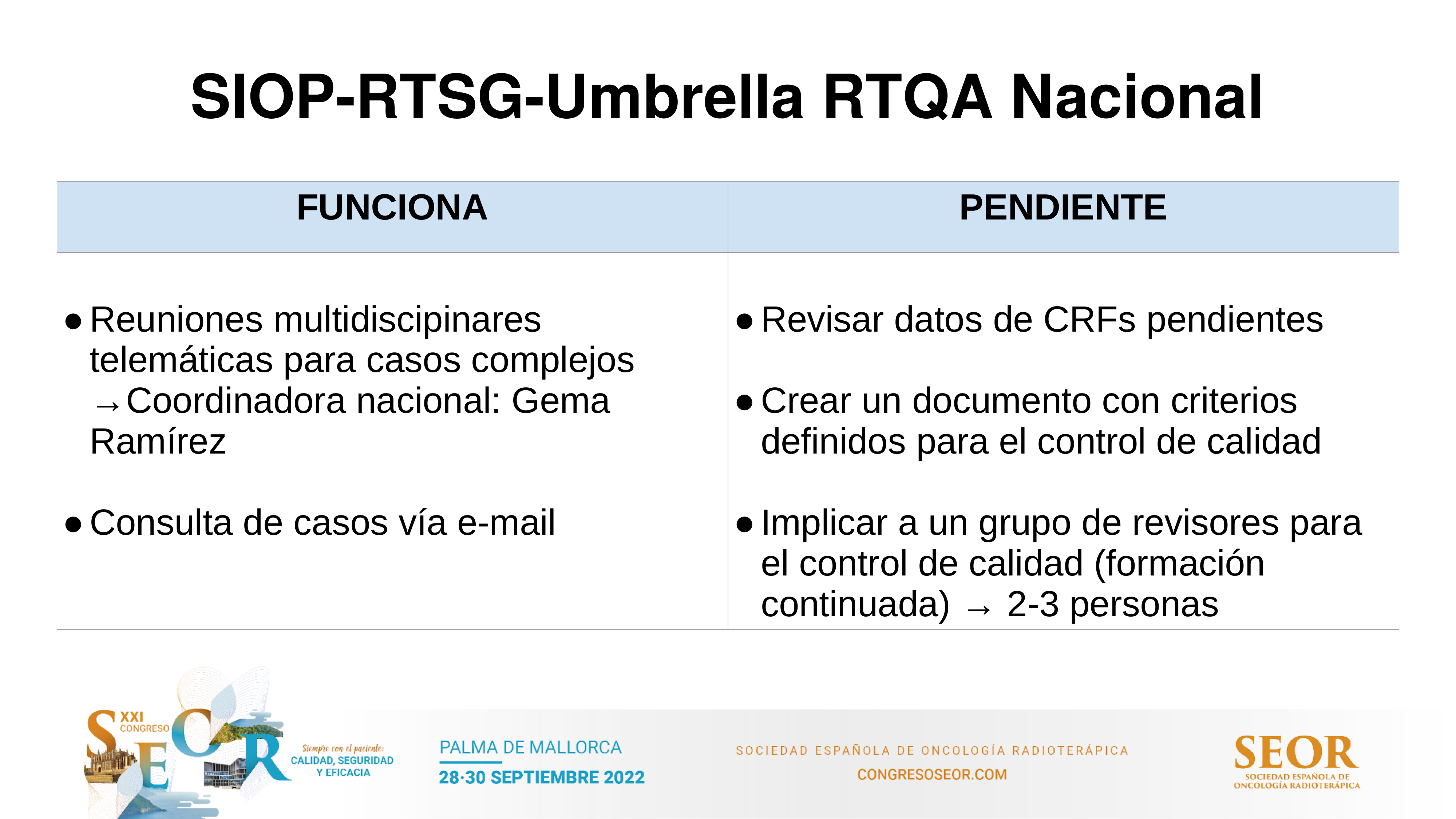

SIOP-RTSG-Umbrella RTQA Nacional
| FUNCIONA | PENDIENTE |
| --- | --- |
| Reuniones multidiscipinares telemáticas para casos complejos →Coordinadora nacional: Gema Ramírez Consulta de casos vía e-mail | Revisar datos de CRFs pendientes Crear un documento con criterios definidos para el control de calidad Implicar a un grupo de revisores para el control de calidad (formación continuada) → 2-3 personas |